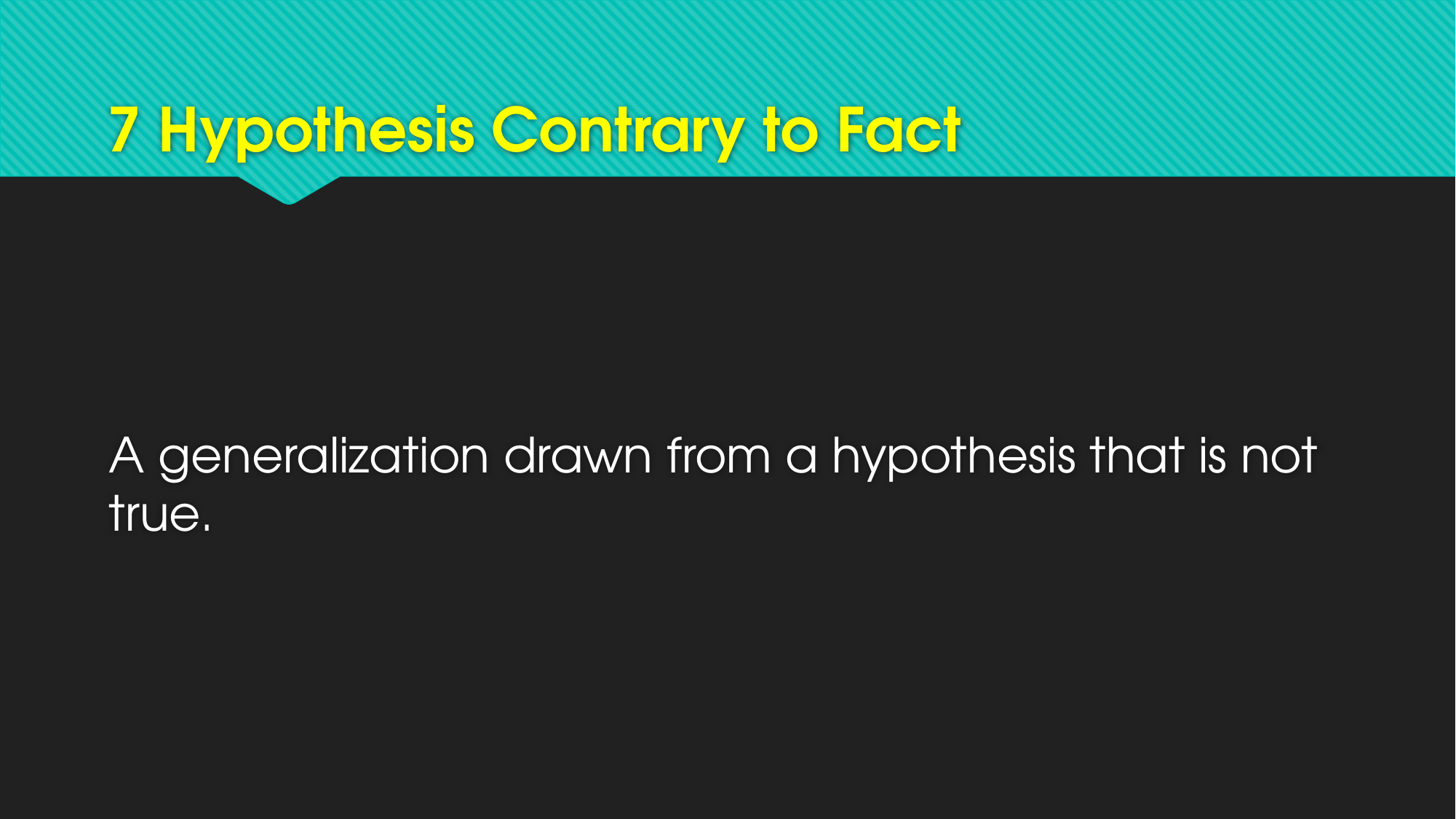

# 7 Hypothesis Contrary to Fact
A generalization drawn from a hypothesis that is not true.